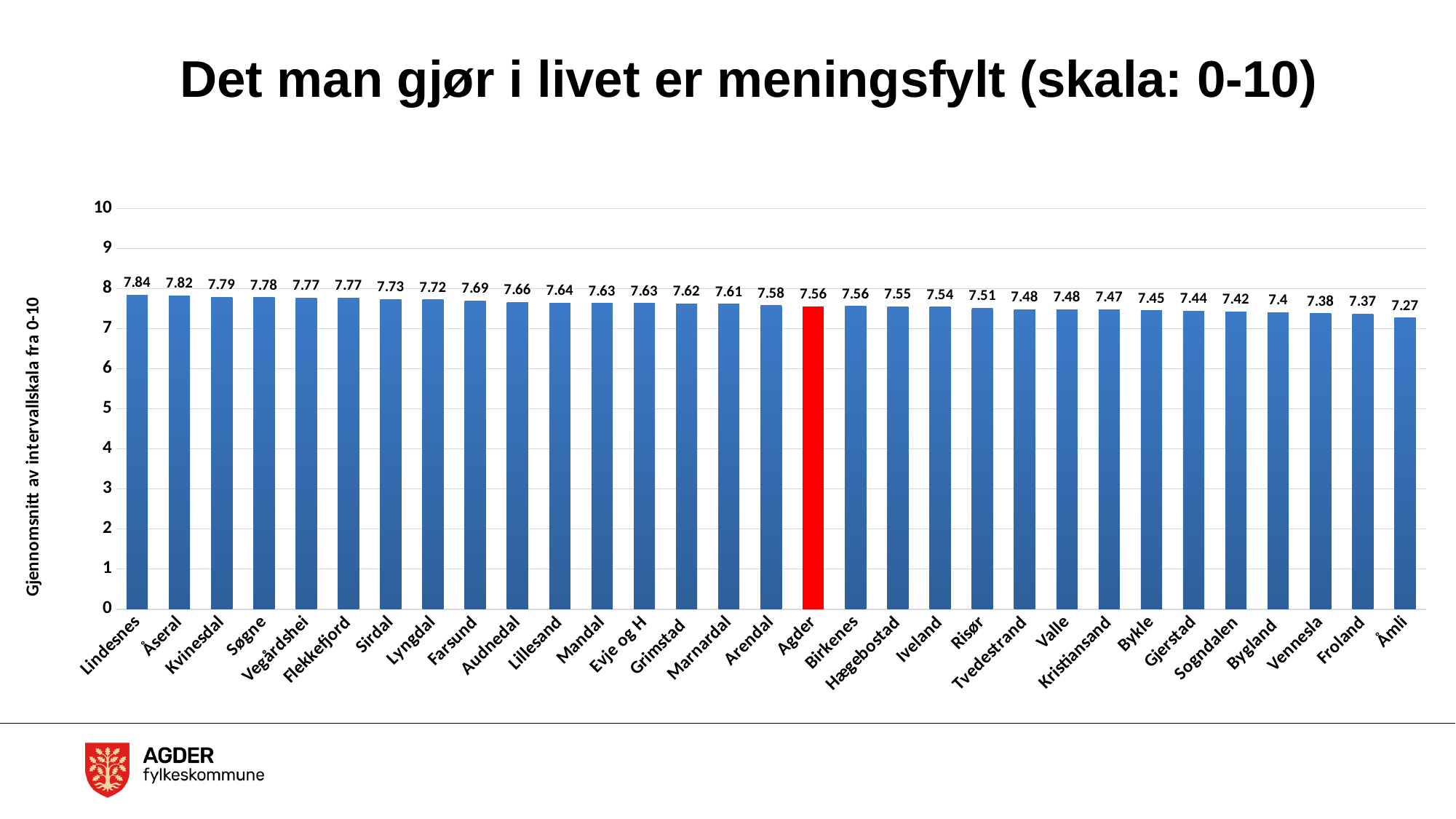

# Det man gjør i livet er meningsfylt (skala: 0-10)

### Chart:

| Category | Totalt |
|---|---|
| Lindesnes | 7.84 |
| Åseral | 7.82 |
| Kvinesdal | 7.79 |
| Søgne | 7.78 |
| Vegårdshei | 7.77 |
| Flekkefjord | 7.77 |
| Sirdal | 7.73 |
| Lyngdal | 7.72 |
| Farsund | 7.69 |
| Audnedal | 7.66 |
| Lillesand | 7.64 |
| Mandal | 7.63 |
| Evje og H | 7.63 |
| Grimstad  | 7.62 |
| Marnardal | 7.61 |
| Arendal | 7.58 |
| Agder | 7.56 |
| Birkenes | 7.56 |
| Hægebostad | 7.55 |
| Iveland | 7.54 |
| Risør | 7.51 |
| Tvedestrand | 7.48 |
| Valle | 7.48 |
| Kristiansand | 7.47 |
| Bykle | 7.45 |
| Gjerstad | 7.44 |
| Sogndalen | 7.42 |
| Bygland  | 7.4 |
| Vennesla | 7.38 |
| Froland | 7.37 |
| Åmli | 7.27 |